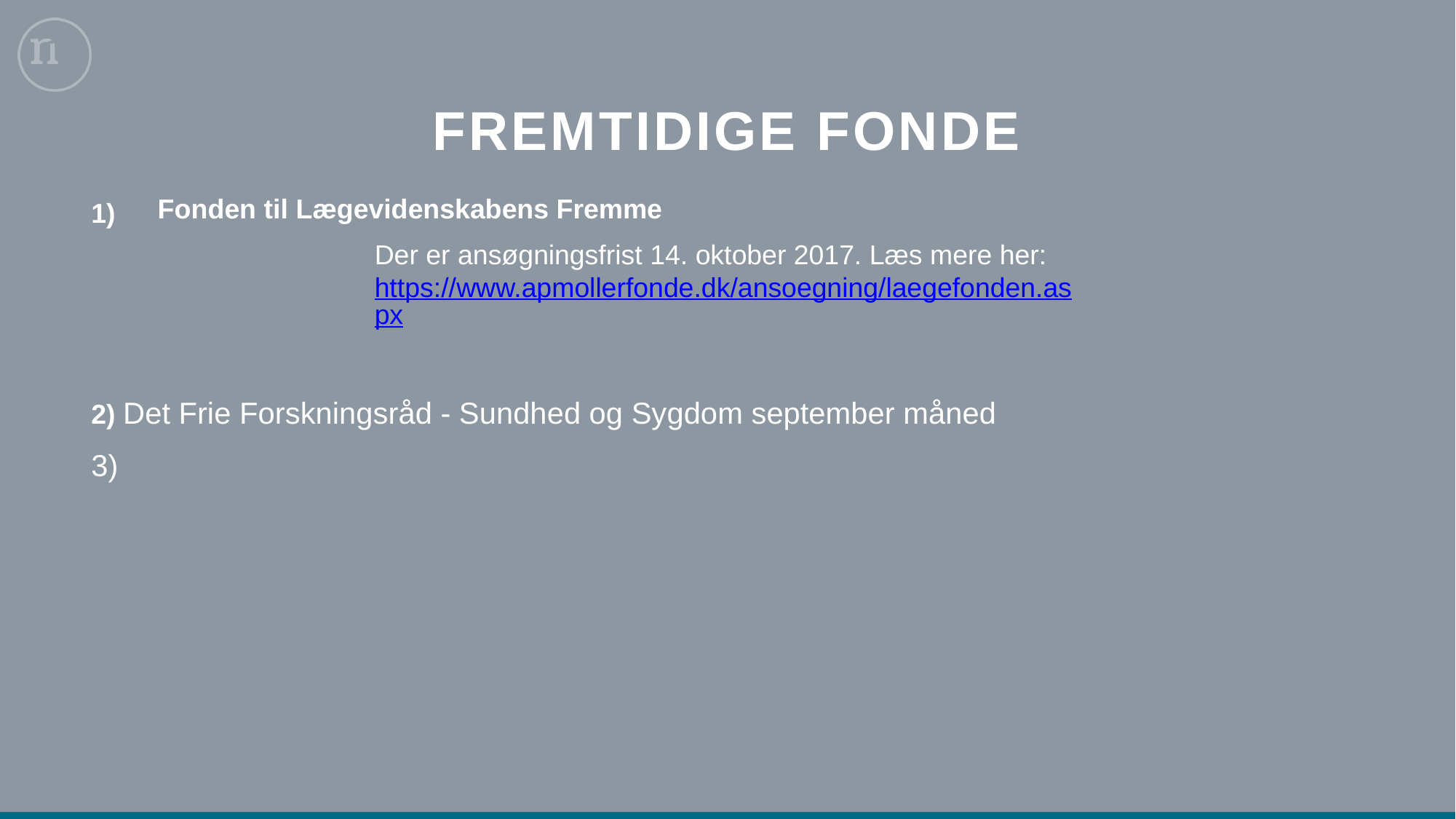

# Fremtidige fonde
Fonden til Lægevidenskabens Fremme
1)

2) Det Frie Forskningsråd - Sundhed og Sygdom september måned
3)

Der er ansøgningsfrist 14. oktober 2017. Læs mere her: https://www.apmollerfonde.dk/ansoegning/laegefonden.aspx